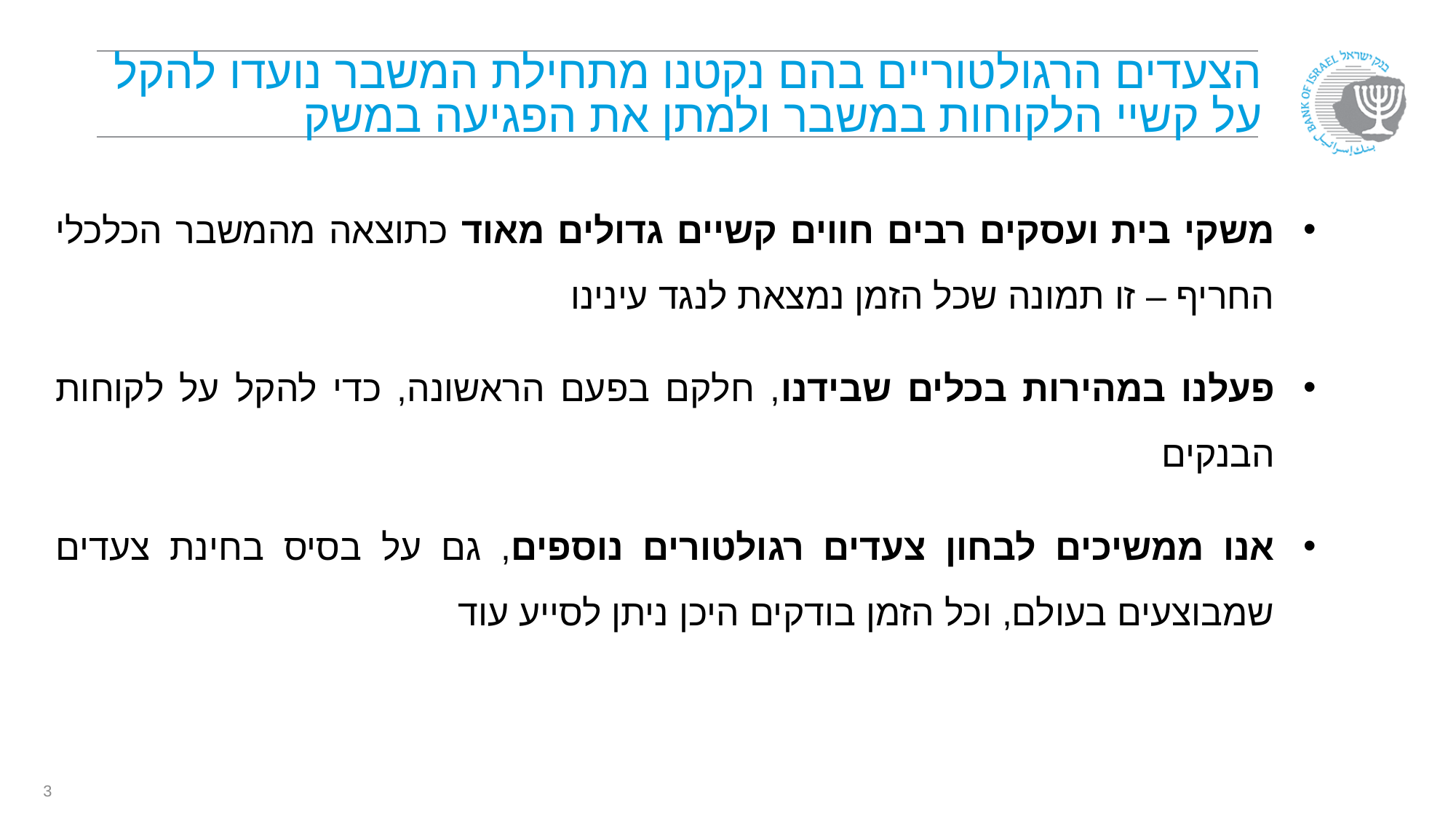

# הצעדים הרגולטוריים בהם נקטנו מתחילת המשבר נועדו להקל על קשיי הלקוחות במשבר ולמתן את הפגיעה במשק
משקי בית ועסקים רבים חווים קשיים גדולים מאוד כתוצאה מהמשבר הכלכלי החריף – זו תמונה שכל הזמן נמצאת לנגד עינינו
פעלנו במהירות בכלים שבידנו, חלקם בפעם הראשונה, כדי להקל על לקוחות הבנקים
אנו ממשיכים לבחון צעדים רגולטורים נוספים, גם על בסיס בחינת צעדים שמבוצעים בעולם, וכל הזמן בודקים היכן ניתן לסייע עוד

3